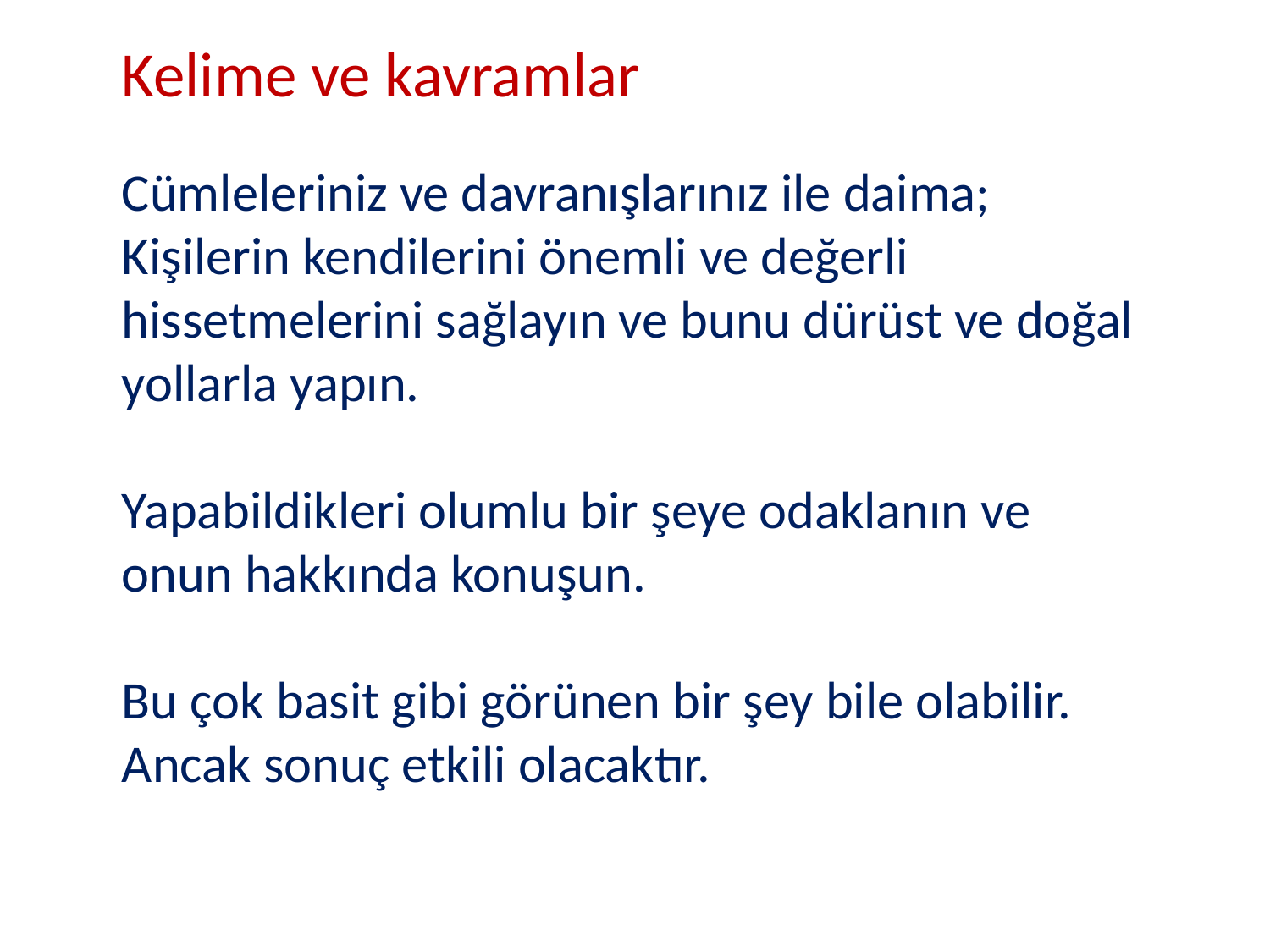

Kelime ve kavramlar
Cümleleriniz ve davranışlarınız ile daima;
Kişilerin kendilerini önemli ve değerli hissetmelerini sağlayın ve bunu dürüst ve doğal yollarla yapın.

Yapabildikleri olumlu bir şeye odaklanın ve onun hakkında konuşun.

Bu çok basit gibi görünen bir şey bile olabilir. Ancak sonuç etkili olacaktır.